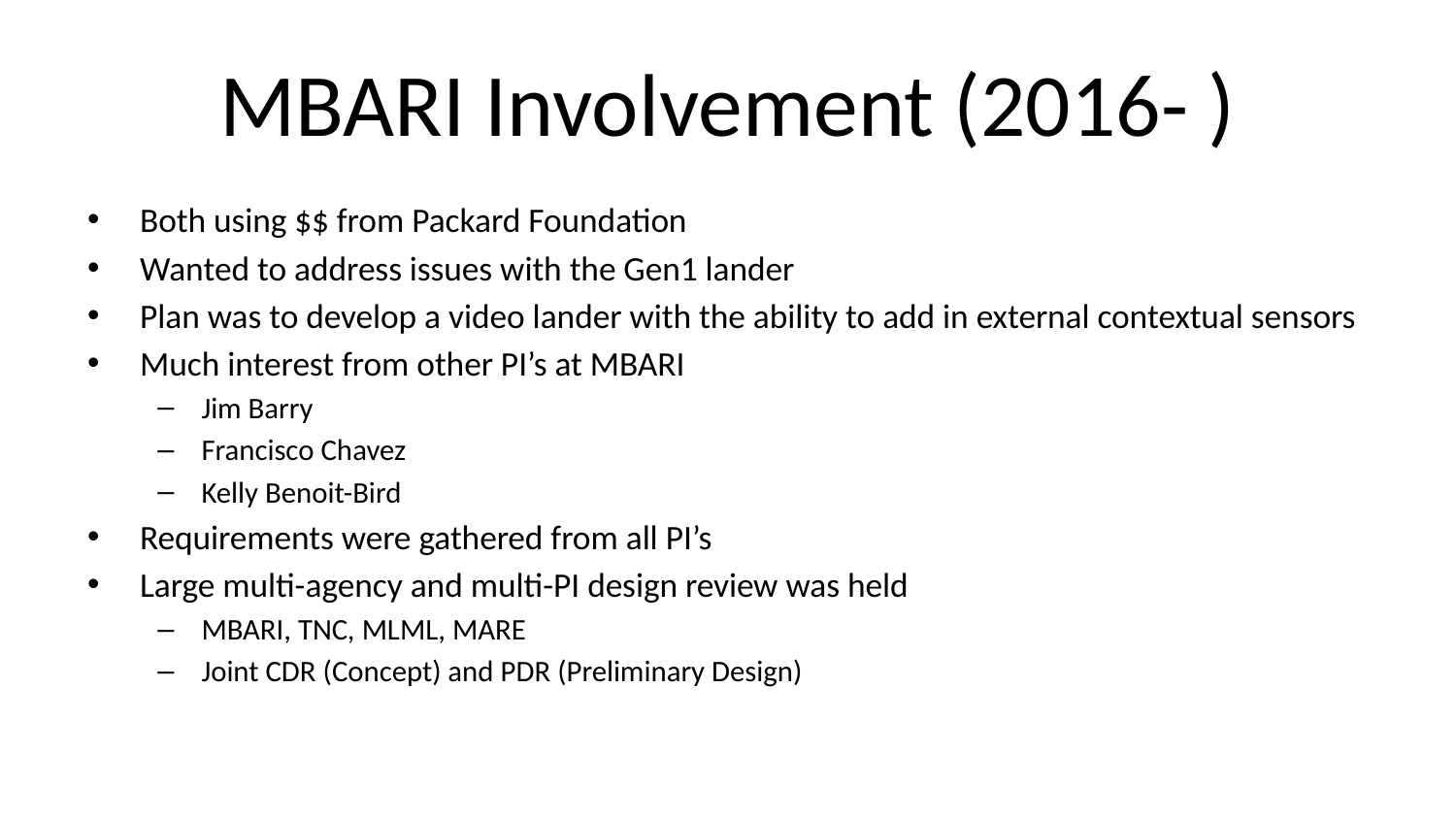

# MBARI Involvement (2016- )
Both using $$ from Packard Foundation
Wanted to address issues with the Gen1 lander
Plan was to develop a video lander with the ability to add in external contextual sensors
Much interest from other PI’s at MBARI
Jim Barry
Francisco Chavez
Kelly Benoit-Bird
Requirements were gathered from all PI’s
Large multi-agency and multi-PI design review was held
MBARI, TNC, MLML, MARE
Joint CDR (Concept) and PDR (Preliminary Design)